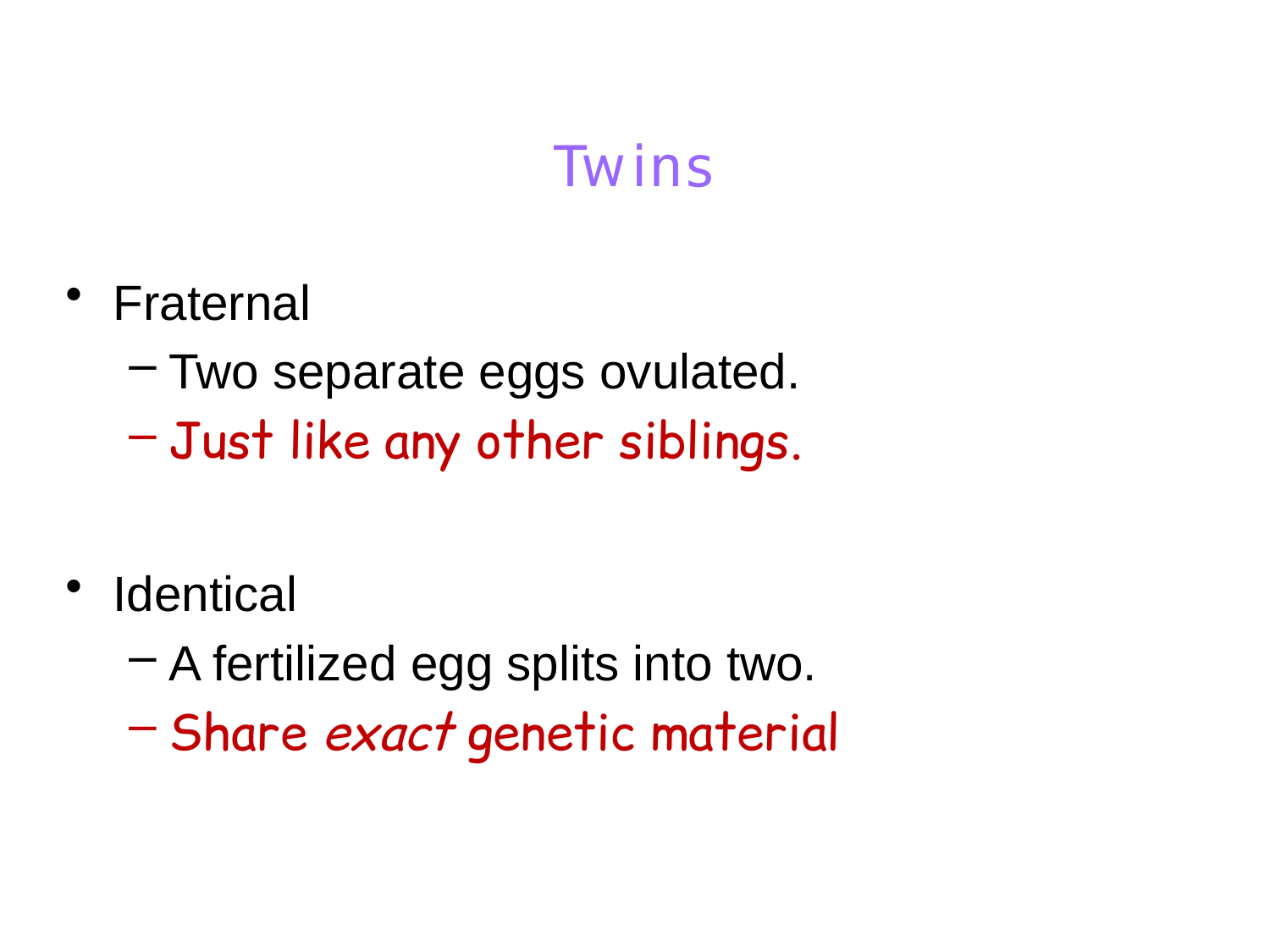

# Twins
Fraternal
Two separate eggs ovulated.
Just like any other siblings.

Identical
A fertilized egg splits into two.
Share exact genetic material